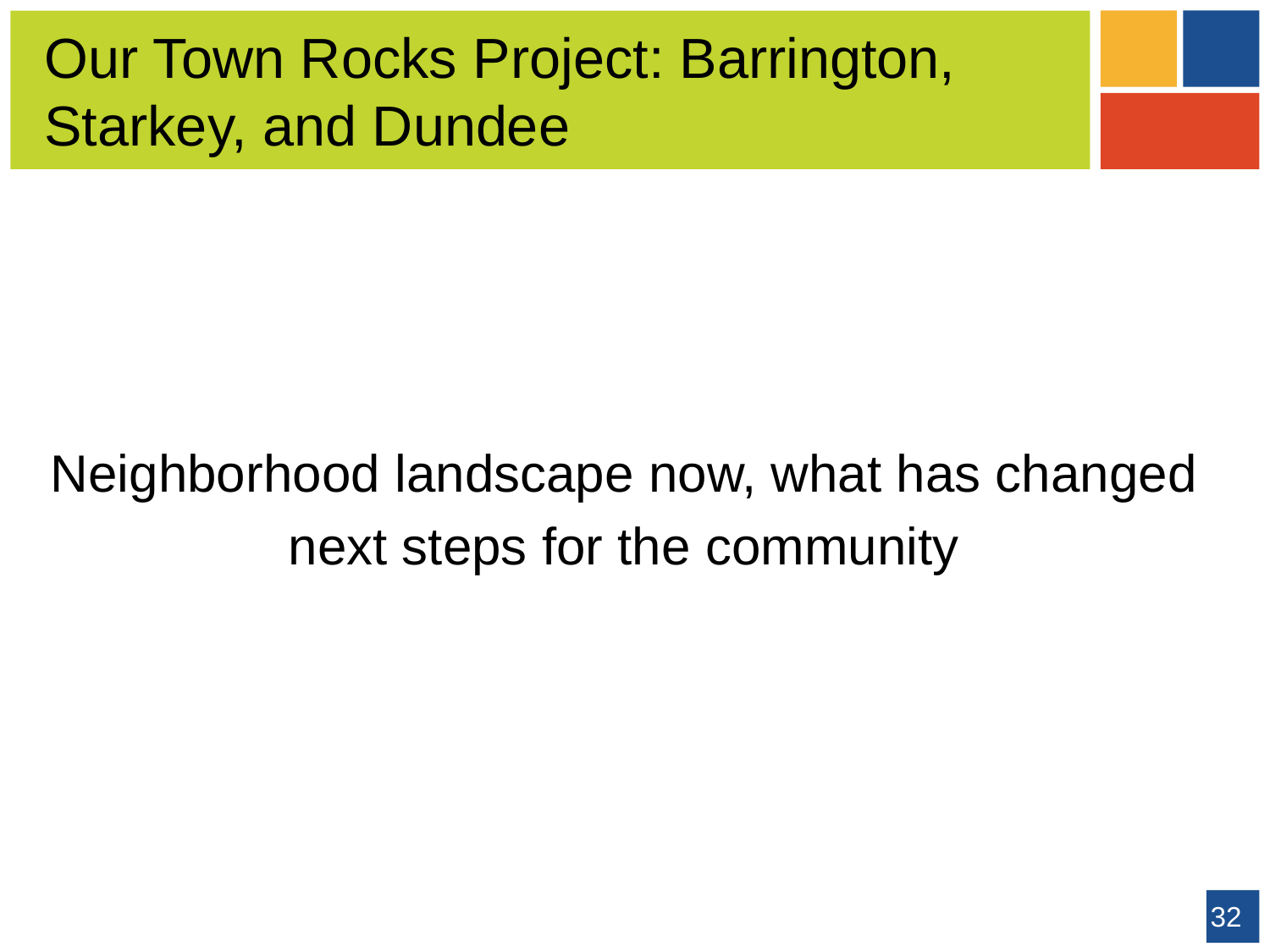

# Our Town Rocks Project: Barrington, Starkey, and Dundee

Neighborhood landscape now, what has changed
next steps for the community

32